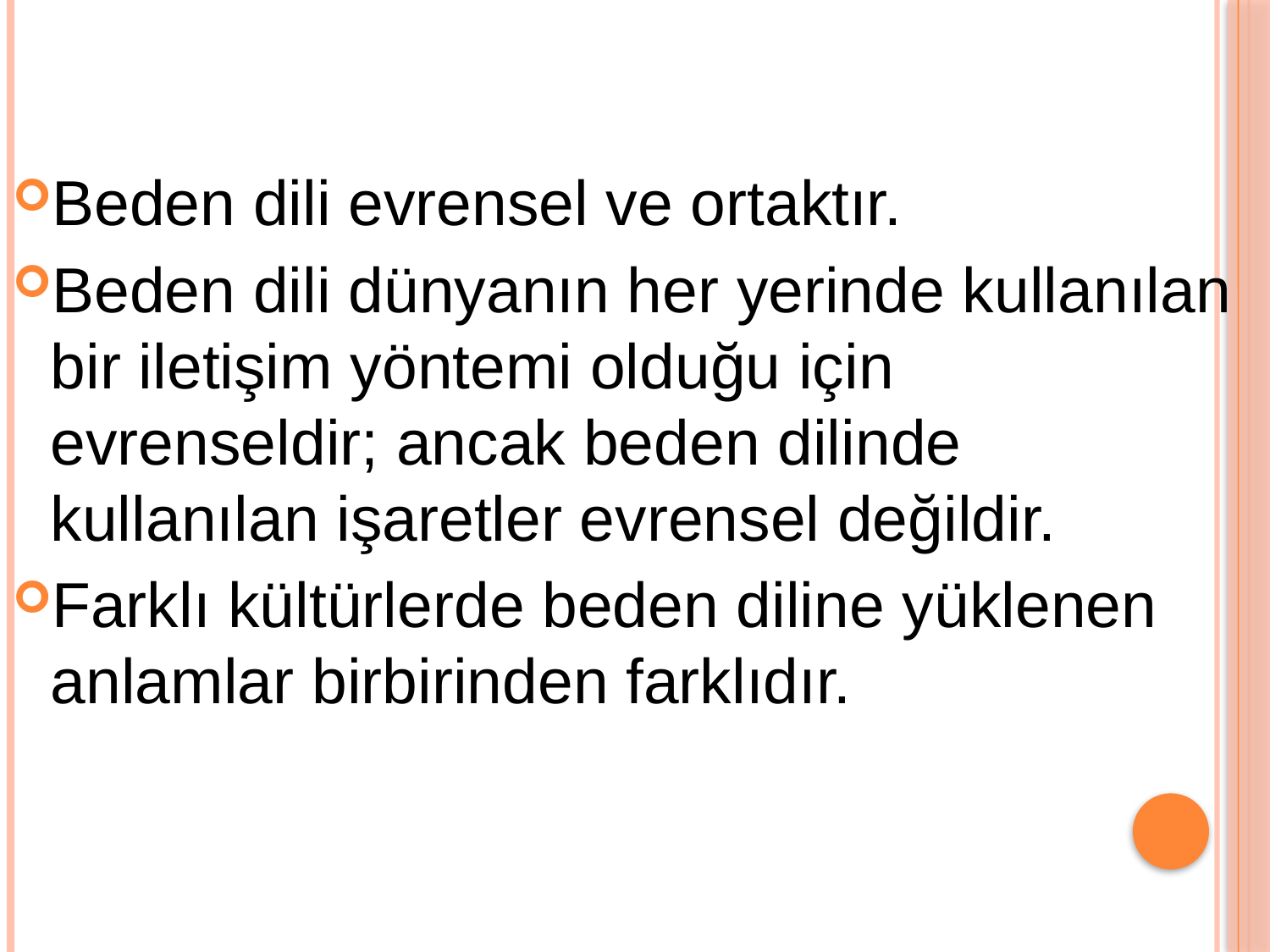

Beden dili evrensel ve ortaktır.
Beden dili dünyanın her yerinde kullanılan bir iletişim yöntemi olduğu için evrenseldir; ancak beden dilinde kullanılan işaretler evrensel değildir.
Farklı kültürlerde beden diline yüklenen anlamlar birbirinden farklıdır.